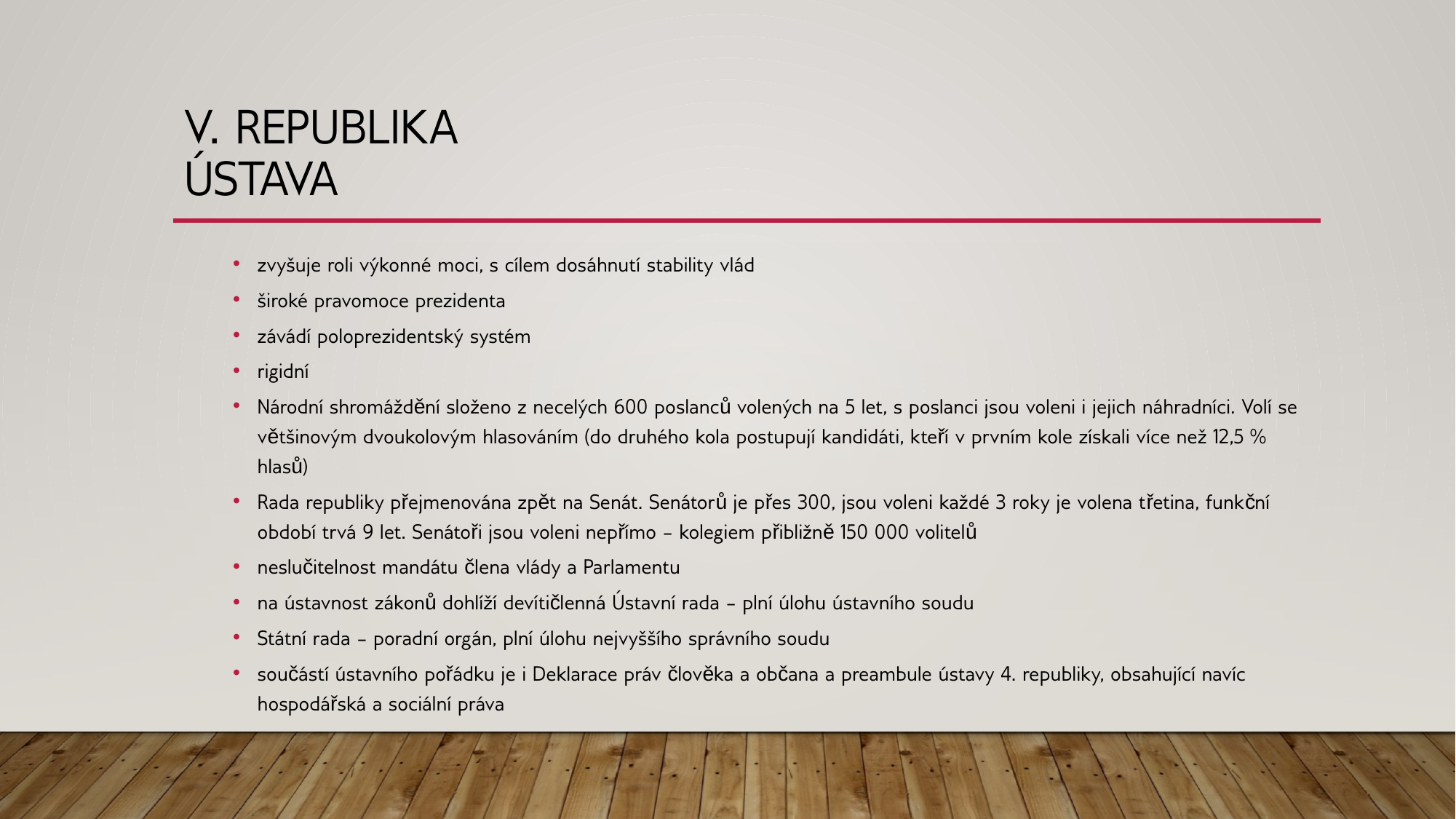

# V. republika Ústava
zvyšuje roli výkonné moci, s cílem dosáhnutí stability vlád
široké pravomoce prezidenta
závádí poloprezidentský systém
rigidní
Národní shromáždění složeno z necelých 600 poslanců volených na 5 let, s poslanci jsou voleni i jejich náhradníci. Volí se většinovým dvoukolovým hlasováním (do druhého kola postupují kandidáti, kteří v prvním kole získali více než 12,5 % hlasů)
Rada republiky přejmenována zpět na Senát. Senátorů je přes 300, jsou voleni každé 3 roky je volena třetina, funkční období trvá 9 let. Senátoři jsou voleni nepřímo – kolegiem přibližně 150 000 volitelů
neslučitelnost mandátu člena vlády a Parlamentu
na ústavnost zákonů dohlíží devítičlenná Ústavní rada – plní úlohu ústavního soudu
Státní rada – poradní orgán, plní úlohu nejvyššího správního soudu
součástí ústavního pořádku je i Deklarace práv člověka a občana a preambule ústavy 4. republiky, obsahující navíc hospodářská a sociální práva